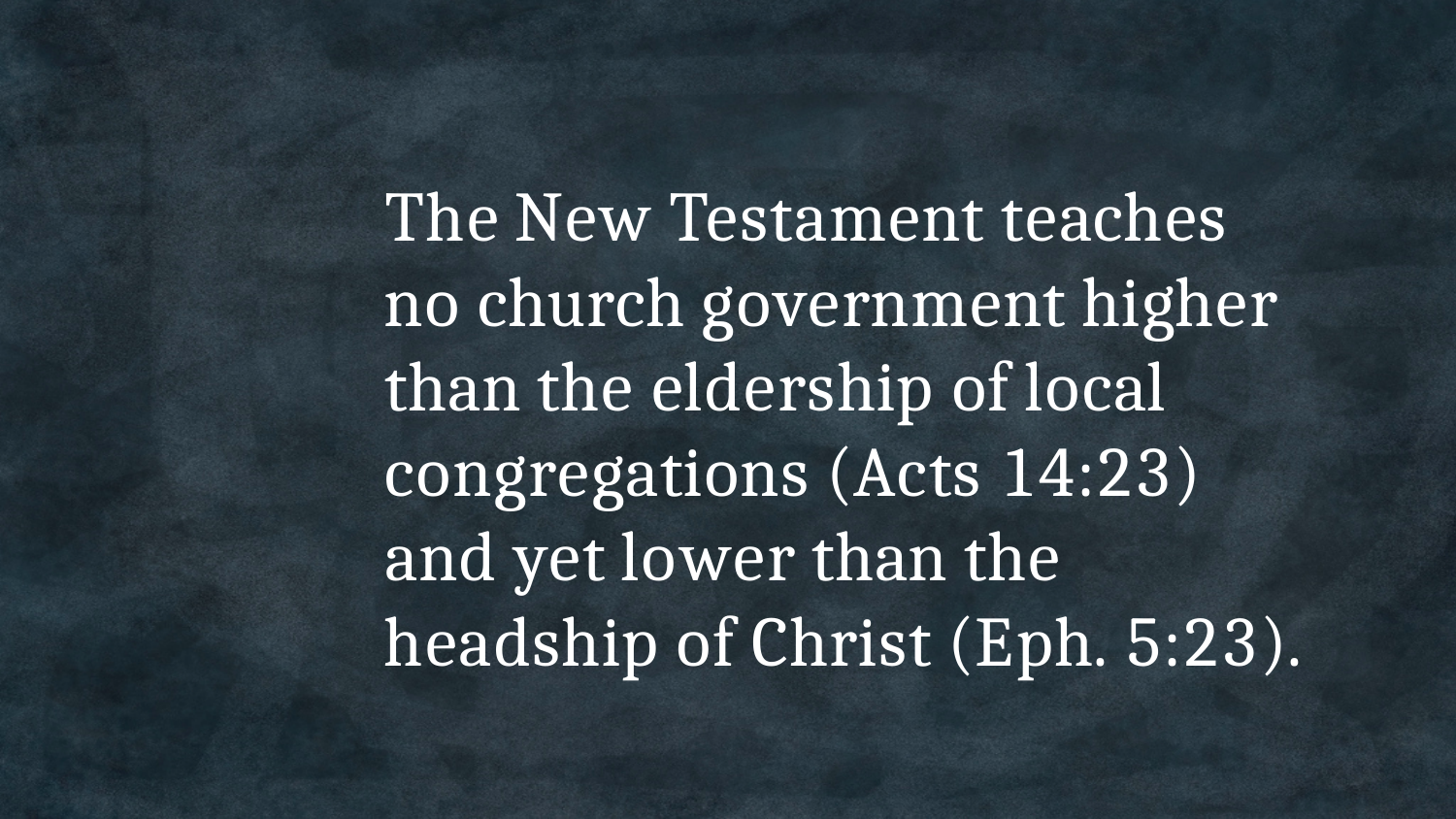

The New Testament teaches no church government higher than the eldership of local congregations (Acts 14:23) and yet lower than the headship of Christ (Eph. 5:23).